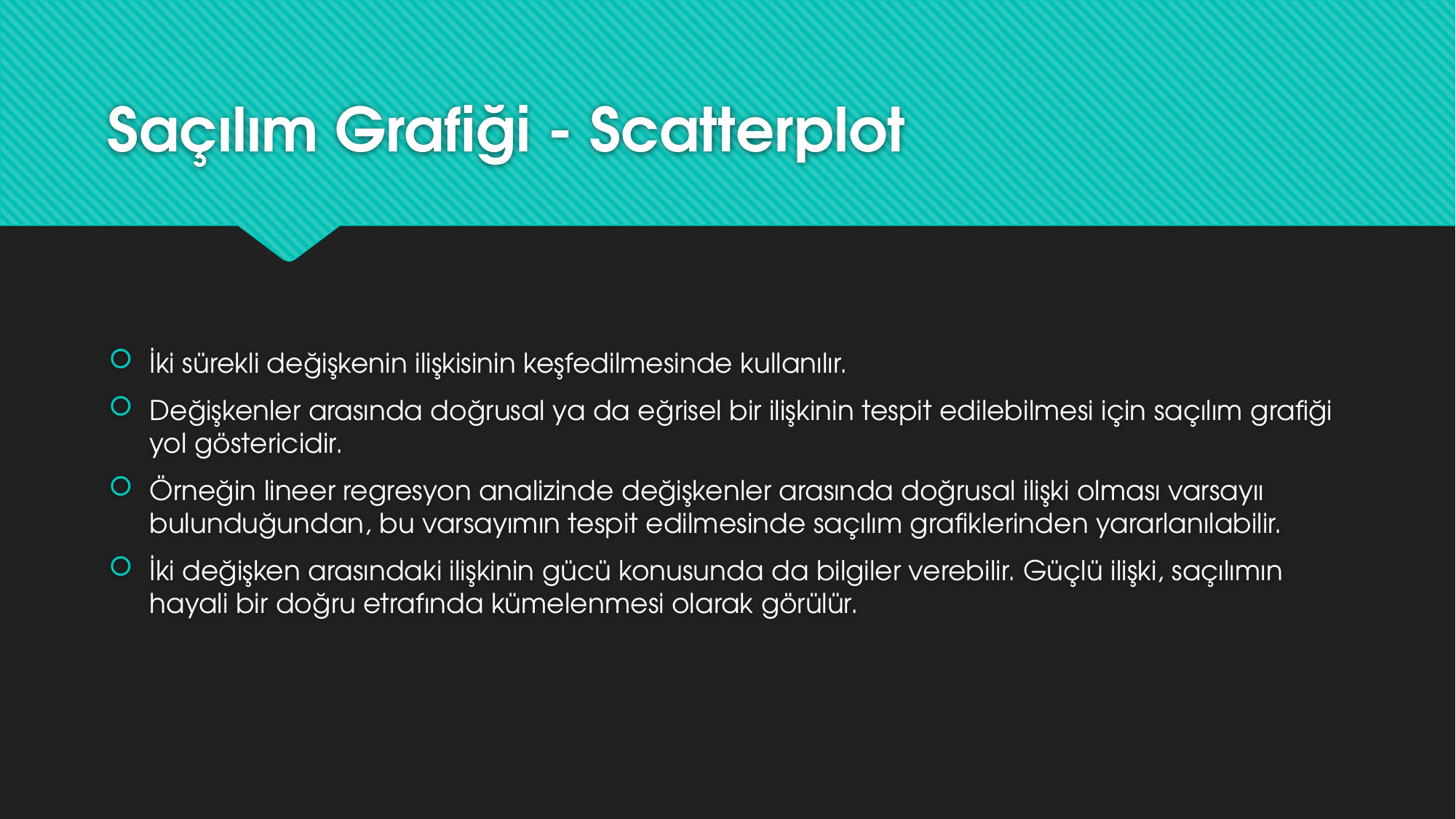

# Saçılım Grafiği - Scatterplot
İki sürekli değişkenin ilişkisinin keşfedilmesinde kullanılır.
Değişkenler arasında doğrusal ya da eğrisel bir ilişkinin tespit edilebilmesi için saçılım grafiği yol göstericidir.
Örneğin lineer regresyon analizinde değişkenler arasında doğrusal ilişki olması varsayıı bulunduğundan, bu varsayımın tespit edilmesinde saçılım grafiklerinden yararlanılabilir.
İki değişken arasındaki ilişkinin gücü konusunda da bilgiler verebilir. Güçlü ilişki, saçılımın hayali bir doğru etrafında kümelenmesi olarak görülür.